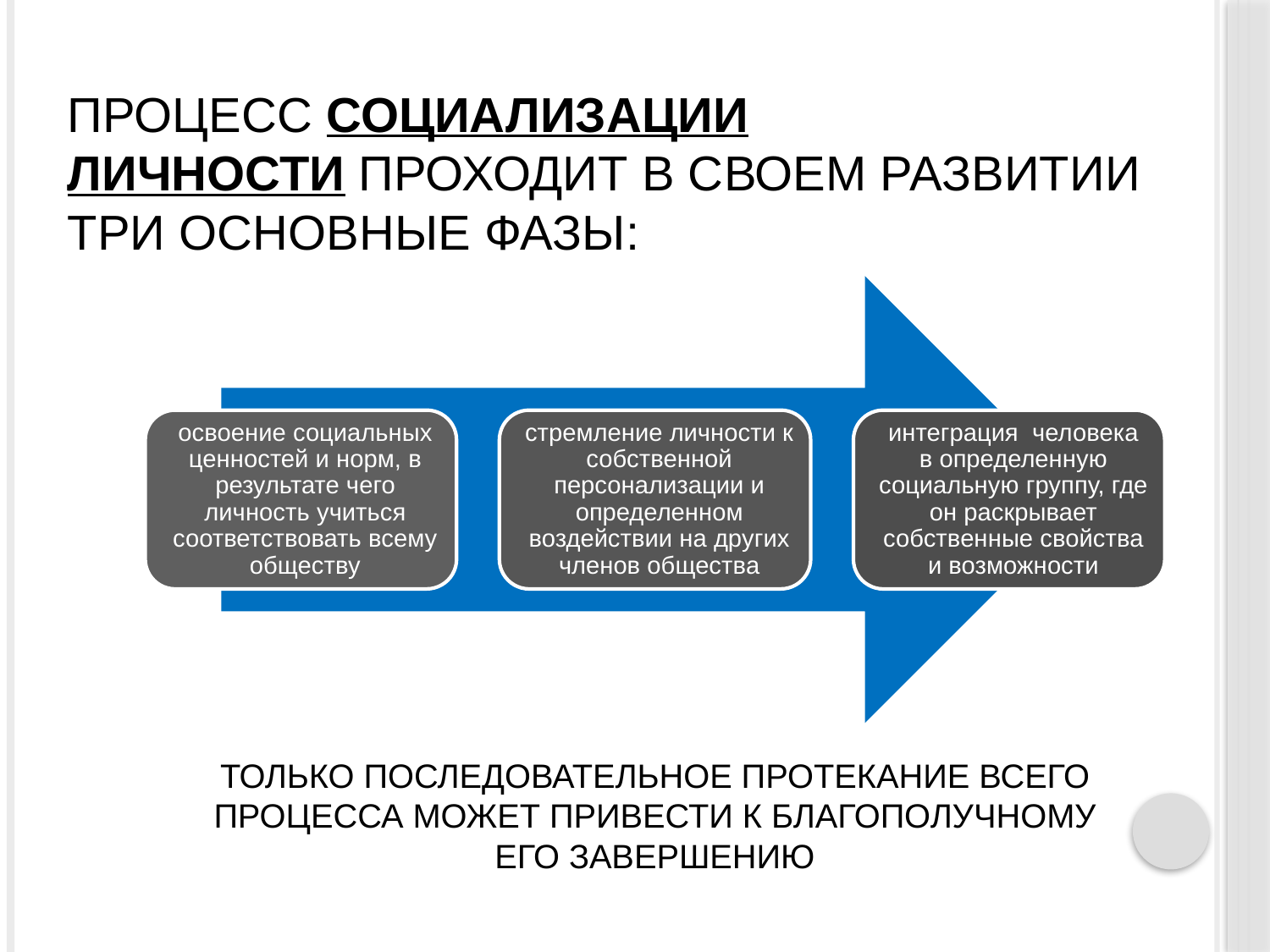

# Процесс социализации личности проходит в своем развитии три основные фазы:
освоение социальных ценностей и норм, в результате чего личность учиться соответствовать всему обществу
стремление личности к собственной персонализации и определенном воздействии на других членов общества
интеграция  человека в определенную социальную группу, где он раскрывает собственные свойства и возможности
Только последовательное протекание всего процесса может привести к благополучному его завершению